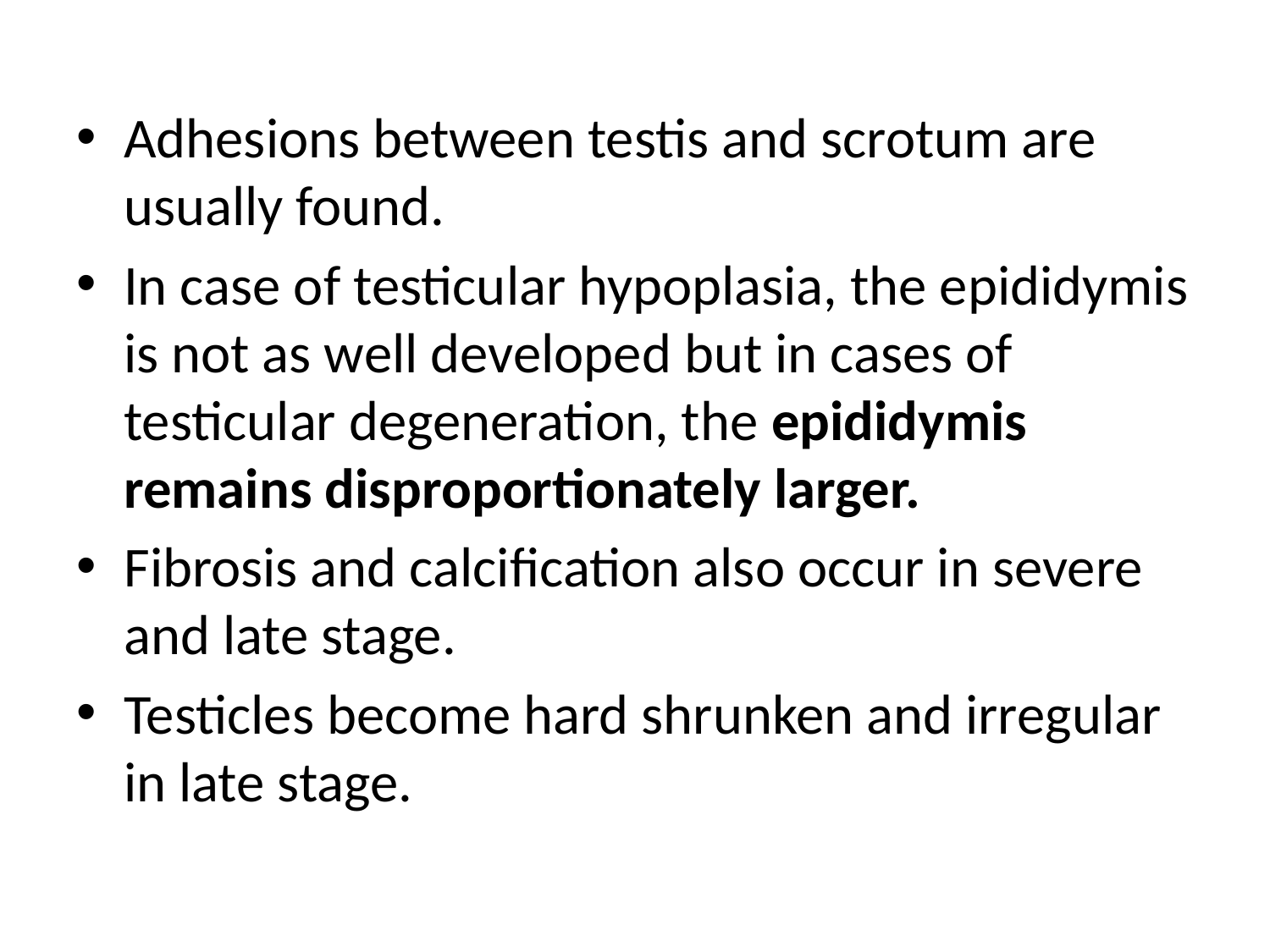

Adhesions between testis and scrotum are usually found.
In case of testicular hypoplasia, the epididymis is not as well developed but in cases of testicular degeneration, the epididymis remains disproportionately larger.
Fibrosis and calcification also occur in severe and late stage.
Testicles become hard shrunken and irregular in late stage.